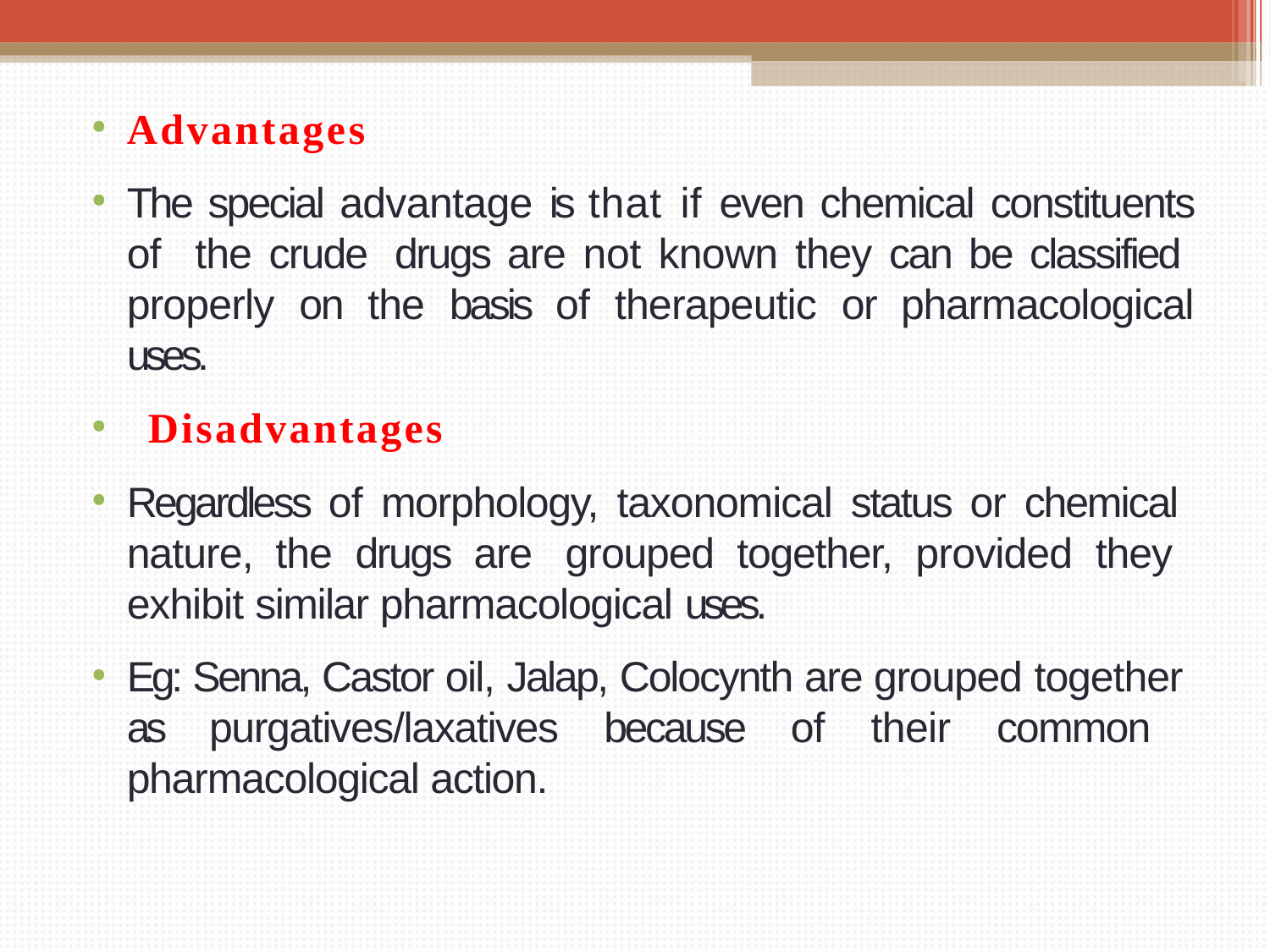

Advantages
The special advantage is that if even chemical constituents of  the crude drugs are not known they can be classified  properly on the basis of therapeutic or pharmacological uses.
Disadvantages
Regardless of morphology, taxonomical status or chemical  nature, the drugs are grouped together, provided they  exhibit similar pharmacological uses.
Eg: Senna, Castor oil, Jalap, Colocynth are grouped together  as purgatives/laxatives because of their common  pharmacological action.